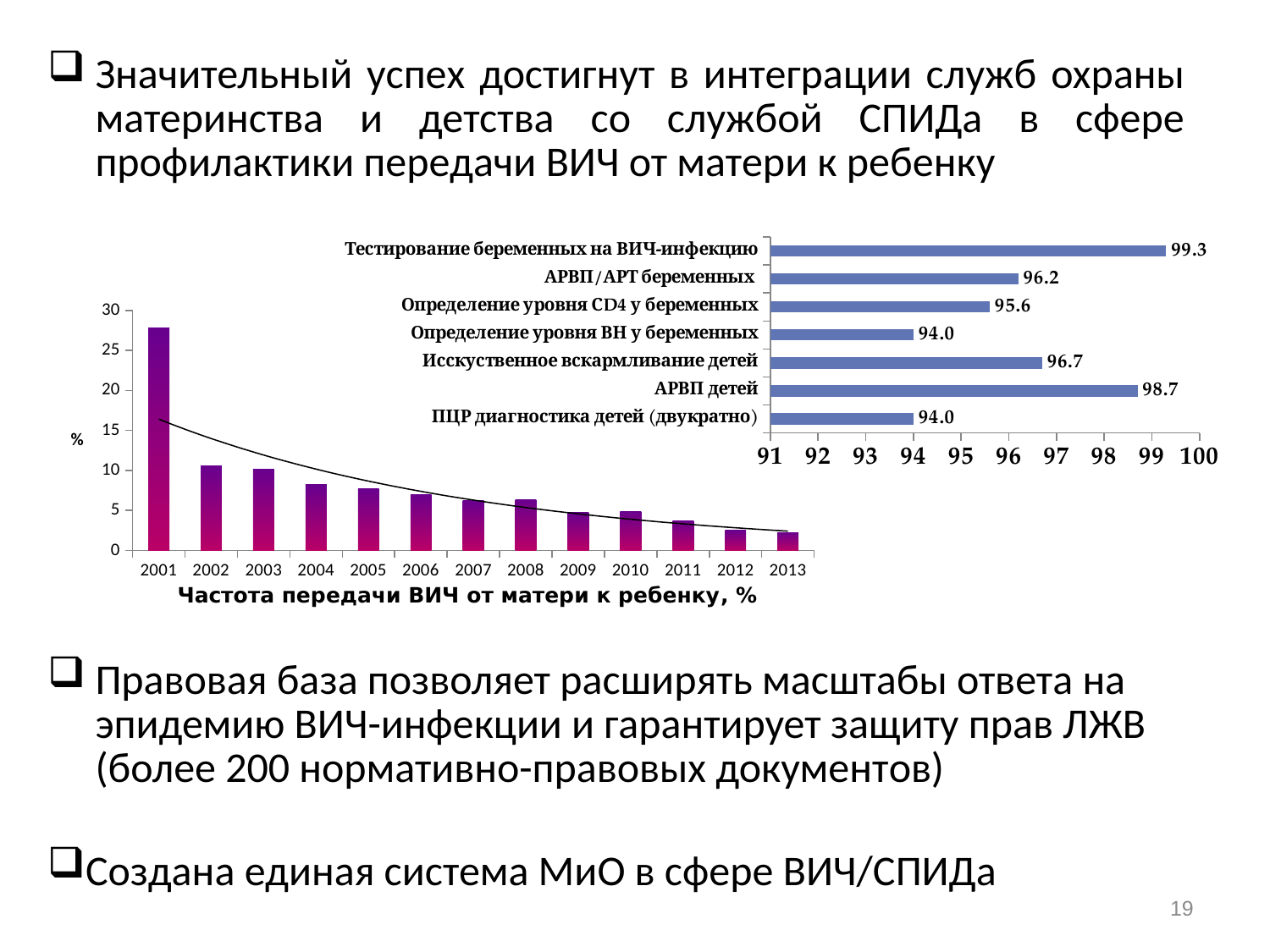

Значительный успех достигнут в интеграции служб охраны материнства и детства со службой СПИДа в сфере профилактики передачи ВИЧ от матери к ребенку

Правовая база позволяет расширять масштабы ответа на эпидемию ВИЧ-инфекции и гарантирует защиту прав ЛЖВ
     (более 200 нормативно-правовых документов)

### Chart

| Category |  |
|---|---|
| ПЦР диагностика детей (двукратно) | 94.0 |
| АРВП детей | 98.7 |
| Исскуственное вскармливание детей | 96.7 |
| Определение уровня ВН у беременных | 94.0 |
| Определение уровня СD4 у беременных | 95.6 |
| АРВП/АРТ беременных  | 96.2 |
| Тестирование беременных на ВИЧ-инфекцию | 99.3 |

### Chart

| Category | ЧПМР |
|---|---|
| 2001 | 27.8 |
| 2002 | 10.6 |
| 2003 | 10.1 |
| 2004 | 8.200000000000001 |
| 2005 | 7.7 |
| 2006 | 7.0 |
| 2007 | 6.2 |
| 2008 | 6.3 |
| 2009 | 4.7 |
| 2010 | 4.9 |
| 2011 | 3.7 |
| 2012 | 2.5 |
| 2013 | 2.2 |
Частота передачи ВИЧ от матери к ребенку, %
Создана единая система МиО в сфере ВИЧ/СПИДа
19